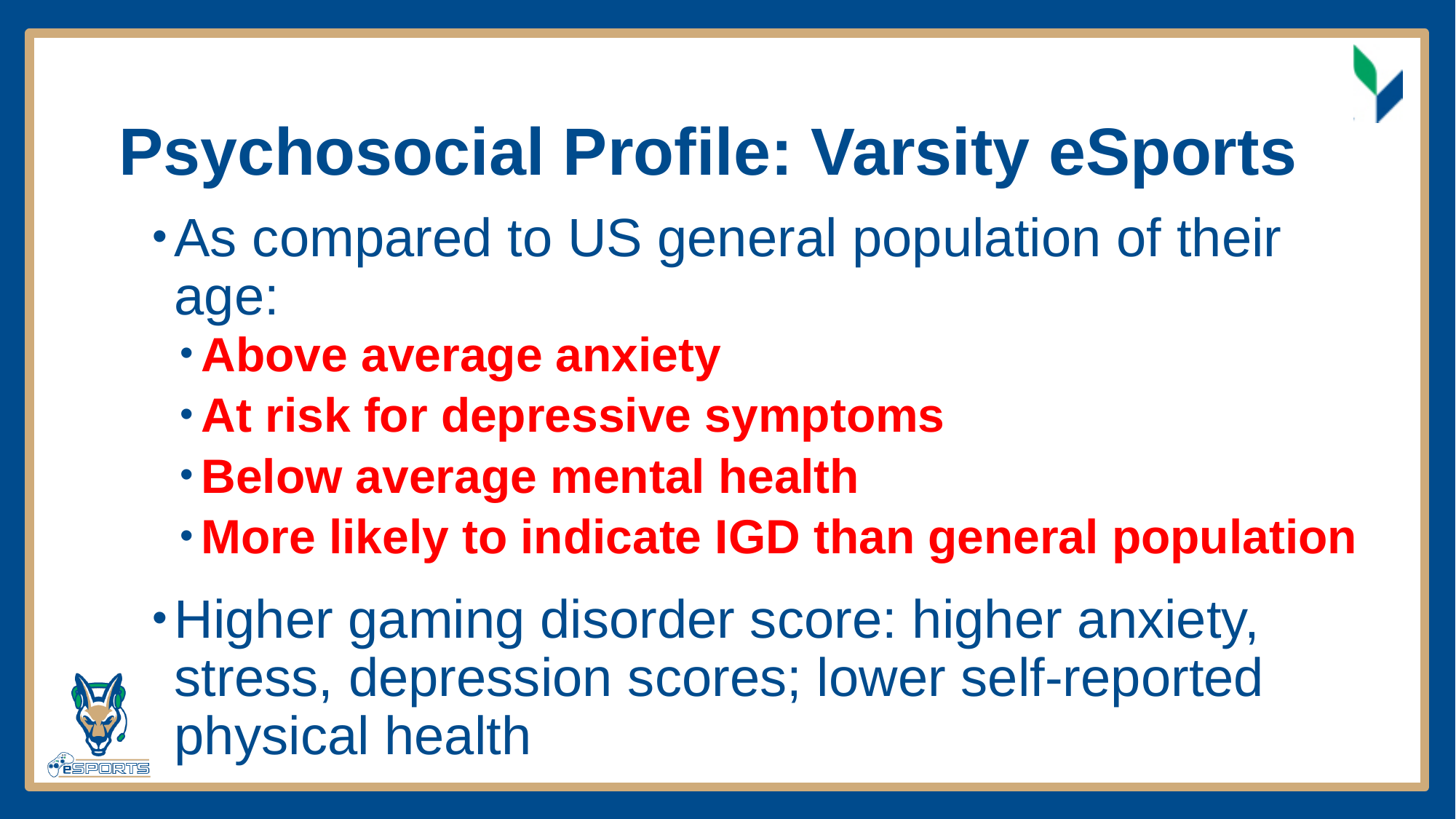

# Psychosocial Profile: Varsity eSports
As compared to US general population of their age:
Above average anxiety
At risk for depressive symptoms
Below average mental health
More likely to indicate IGD than general population
Higher gaming disorder score: higher anxiety, stress, depression scores; lower self-reported physical health